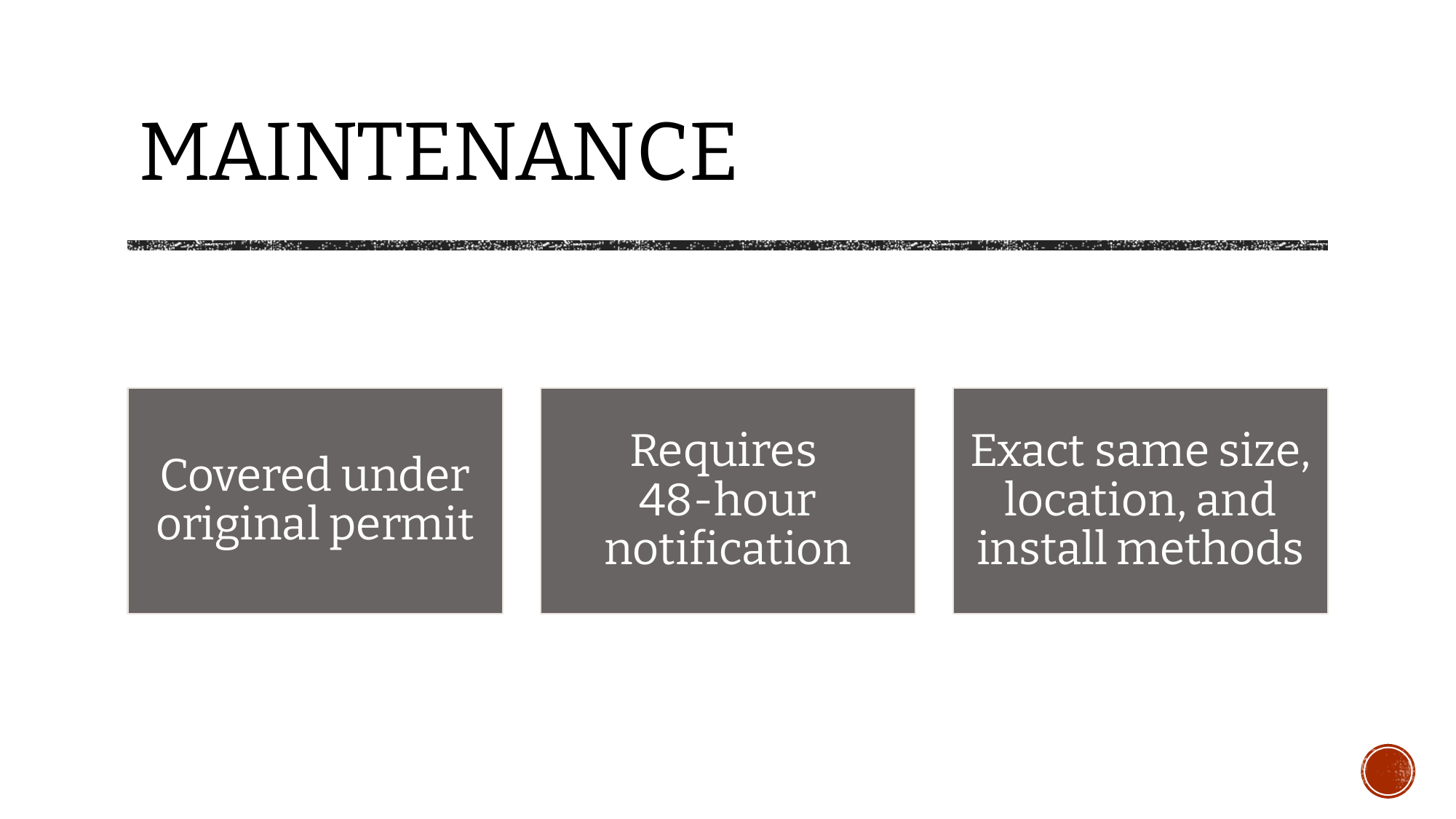

# MAINTENANCE

Covered under original permit
Requires
48-hour notification
Exact same size, location, and install methods